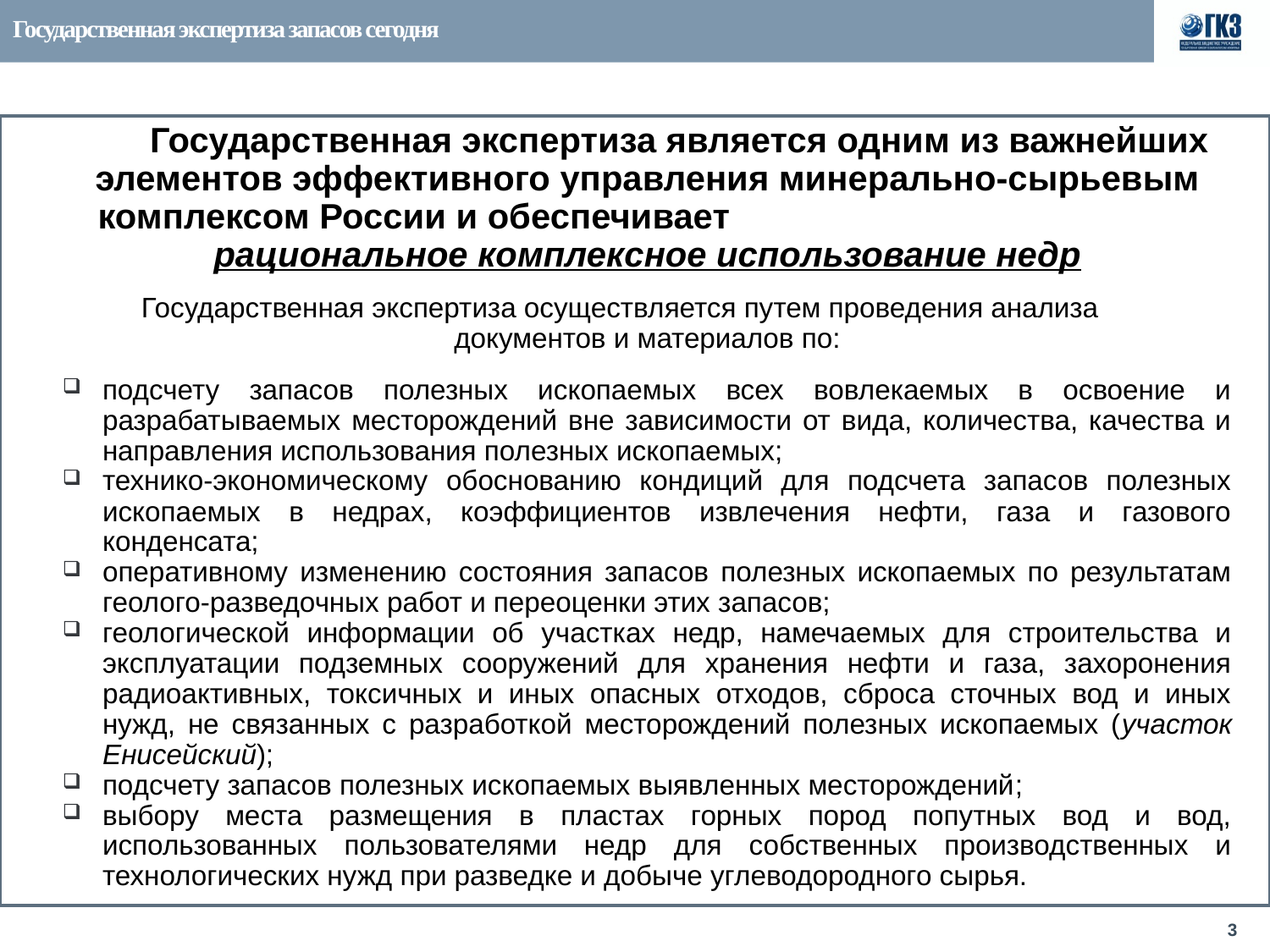

# Государственная экспертиза запасов сегодня

Государственная экспертиза является одним из важнейших элементов эффективного управления минерально-сырьевым комплексом России и обеспечивает                                                 рациональное комплексное использование недр

Государственная экспертиза осуществляется путем проведения анализа                документов и материалов по:

подсчету запасов полезных ископаемых всех вовлекаемых в освоение и разрабатываемых месторождений вне зависимости от вида, количества, качества и направления использования полезных ископаемых;
технико-экономическому обоснованию кондиций для подсчета запасов полезных ископаемых в недрах, коэффициентов извлечения нефти, газа и газового конденсата;
оперативному изменению состояния запасов полезных ископаемых по результатам геолого-разведочных работ и переоценки этих запасов;
геологической информации об участках недр, намечаемых для строительства и эксплуатации подземных сооружений для хранения нефти и газа, захоронения радиоактивных, токсичных и иных опасных отходов, сброса сточных вод и иных нужд, не связанных с разработкой месторождений полезных ископаемых (участок Енисейский);
подсчету запасов полезных ископаемых выявленных месторождений;
выбору места размещения в пластах горных пород попутных вод и вод, использованных пользователями недр для собственных производственных и технологических нужд при разведке и добыче углеводородного сырья.
3